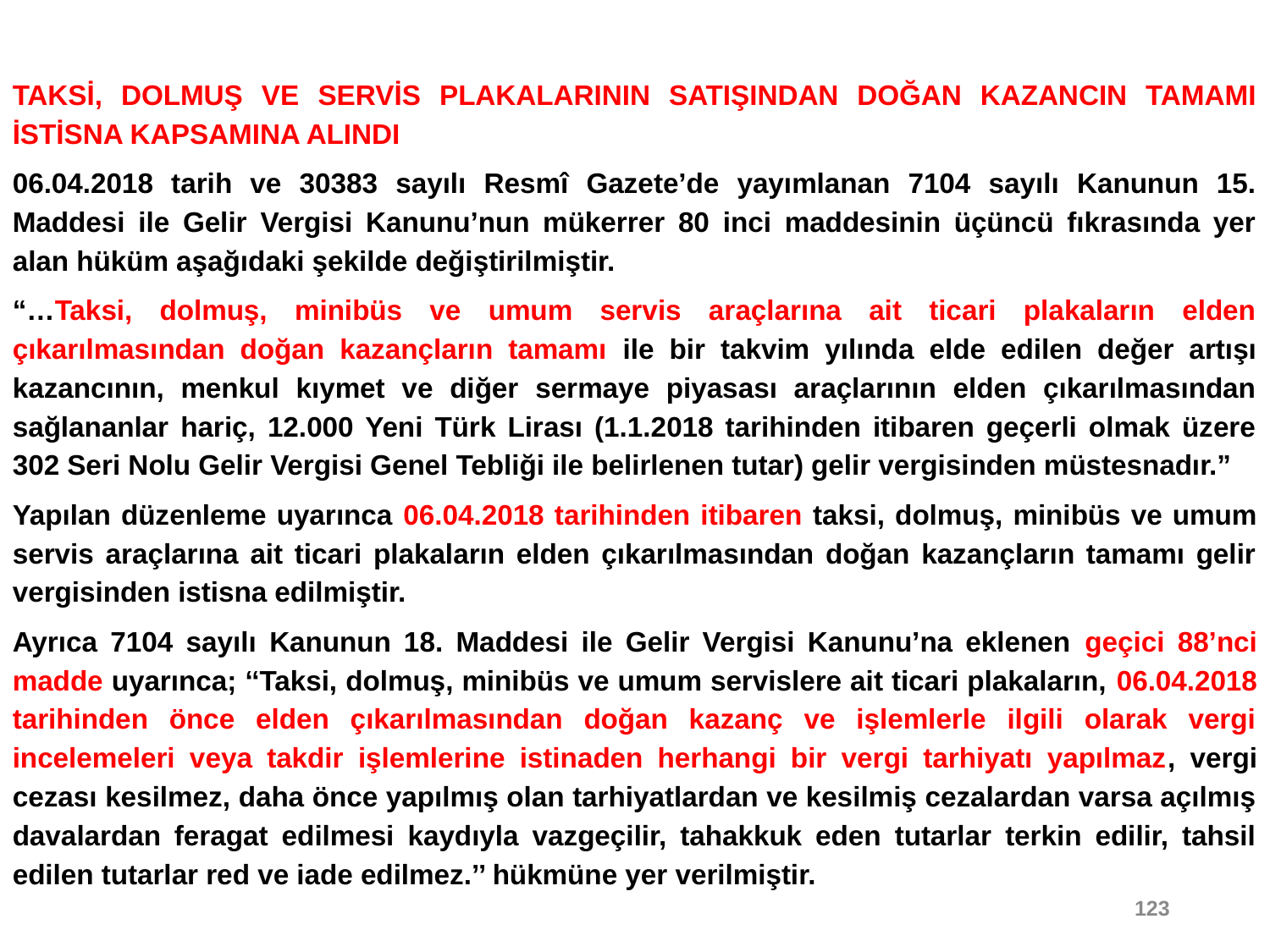

TAKSİ, DOLMUŞ VE SERVİS PLAKALARININ SATIŞINDAN DOĞAN KAZANCIN TAMAMI İSTİSNA KAPSAMINA ALINDI
06.04.2018 tarih ve 30383 sayılı Resmî Gazete’de yayımlanan 7104 sayılı Kanunun 15. Maddesi ile Gelir Vergisi Kanunu’nun mükerrer 80 inci maddesinin üçüncü fıkrasında yer alan hüküm aşağıdaki şekilde değiştirilmiştir.
“…Taksi, dolmuş, minibüs ve umum servis araçlarına ait ticari plakaların elden çıkarılmasından doğan kazançların tamamı ile bir takvim yılında elde edilen değer artışı kazancının, menkul kıymet ve diğer sermaye piyasası araçlarının elden çıkarılmasından sağlananlar hariç, 12.000 Yeni Türk Lirası (1.1.2018 tarihinden itibaren geçerli olmak üzere 302 Seri Nolu Gelir Vergisi Genel Tebliği ile belirlenen tutar) gelir vergisinden müstesnadır.”
Yapılan düzenleme uyarınca 06.04.2018 tarihinden itibaren taksi, dolmuş, minibüs ve umum servis araçlarına ait ticari plakaların elden çıkarılmasından doğan kazançların tamamı gelir vergisinden istisna edilmiştir.
Ayrıca 7104 sayılı Kanunun 18. Maddesi ile Gelir Vergisi Kanunu’na eklenen geçici 88’nci madde uyarınca; ‘‘Taksi, dolmuş, minibüs ve umum servislere ait ticari plakaların, 06.04.2018 tarihinden önce elden çıkarılmasından doğan kazanç ve işlemlerle ilgili olarak vergi incelemeleri veya takdir işlemlerine istinaden herhangi bir vergi tarhiyatı yapılmaz, vergi cezası kesilmez, daha önce yapılmış olan tarhiyatlardan ve kesilmiş cezalardan varsa açılmış davalardan feragat edilmesi kaydıyla vazgeçilir, tahakkuk eden tutarlar terkin edilir, tahsil edilen tutarlar red ve iade edilmez.’’ hükmüne yer verilmiştir.
123